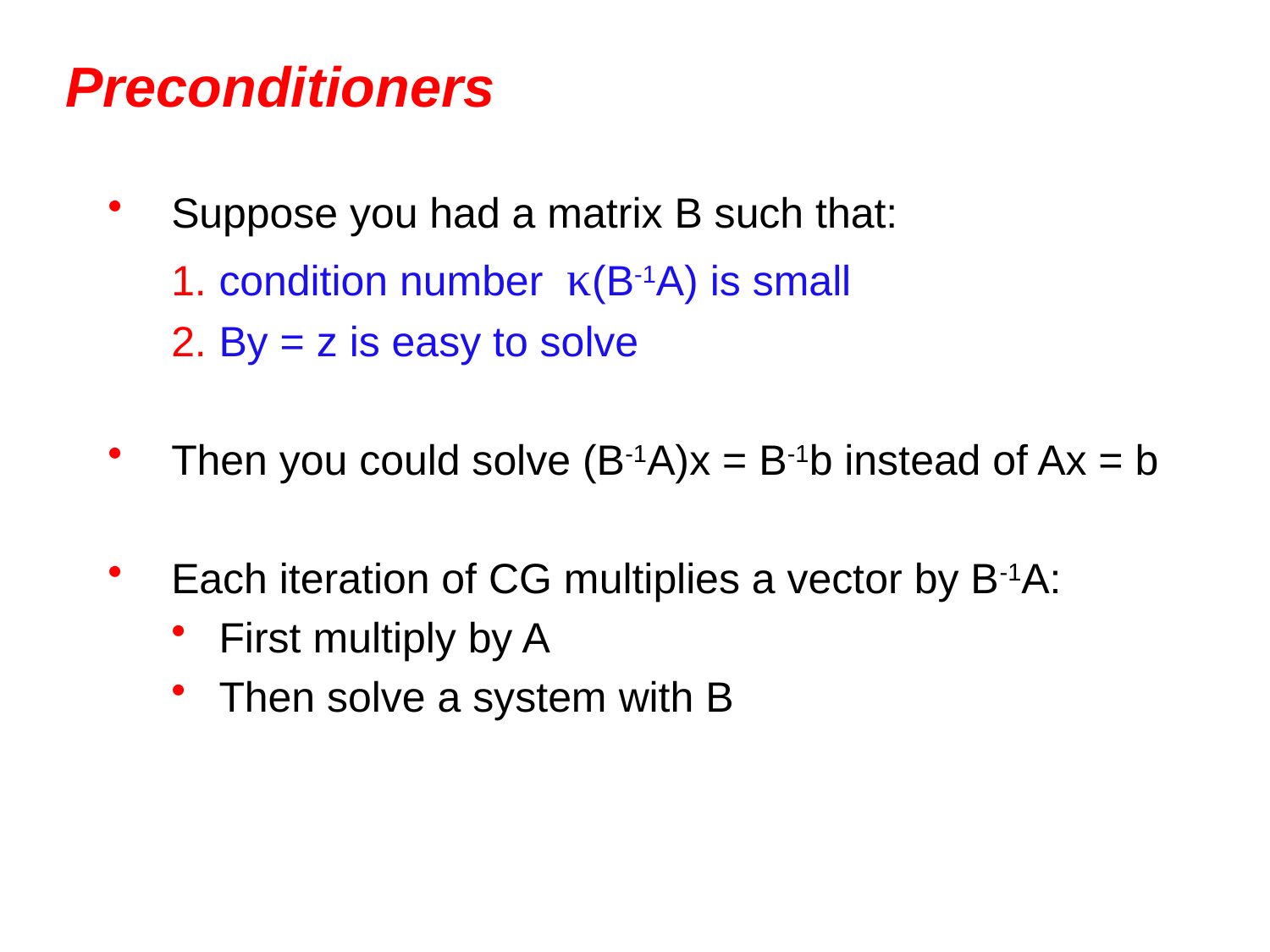

# Preconditioners
Suppose you had a matrix B such that:
condition number  κ(B-1A) is small
By = z is easy to solve

Then you could solve (B-1A)x = B-1b instead of Ax = b

Each iteration of CG multiplies a vector by B-1A:
First multiply by A
Then solve a system with B